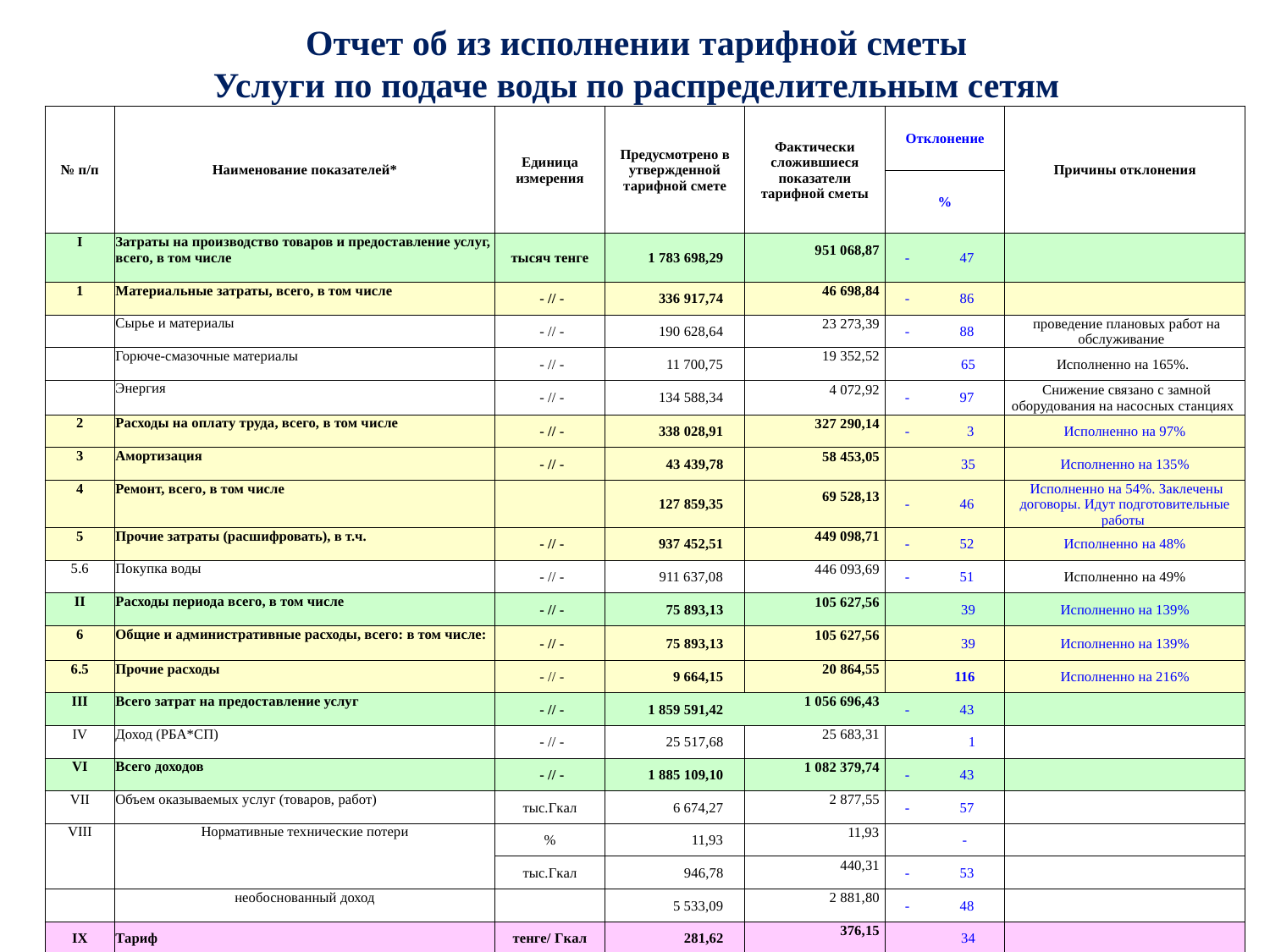

# Отчет об из исполнении тарифной сметы Услуги по подаче воды по распределительным сетям
| № п/п | Наименование показателей\* | Единица измерения | Предусмотрено в утвержденной тарифной смете | Фактически сложившиеся показатели тарифной сметы | Отклонение | Причины отклонения |
| --- | --- | --- | --- | --- | --- | --- |
|  |  |  |  |  | % |  |
| I | Затраты на производство товаров и предоставление услуг, всего, в том числе | тысяч тенге | 1 783 698,29 | 951 068,87 | - 47 |  |
| 1 | Материальные затраты, всего, в том числе | - // - | 336 917,74 | 46 698,84 | - 86 |  |
|  | Сырье и материалы | - // - | 190 628,64 | 23 273,39 | - 88 | проведение плановых работ на обслуживание |
|  | Горюче-смазочные материалы | - // - | 11 700,75 | 19 352,52 | 65 | Исполненно на 165%. |
|  | Энергия | - // - | 134 588,34 | 4 072,92 | - 97 | Снижение связано с замной оборудования на насосных станциях |
| 2 | Расходы на оплату труда, всего, в том числе | - // - | 338 028,91 | 327 290,14 | - 3 | Исполненно на 97% |
| 3 | Амортизация | - // - | 43 439,78 | 58 453,05 | 35 | Исполненно на 135% |
| 4 | Ремонт, всего, в том числе |  | 127 859,35 | 69 528,13 | - 46 | Исполненно на 54%. Заклечены договоры. Идут подготовительные работы |
| 5 | Прочие затраты (расшифровать), в т.ч. | - // - | 937 452,51 | 449 098,71 | - 52 | Исполненно на 48% |
| 5.6 | Покупка воды | - // - | 911 637,08 | 446 093,69 | - 51 | Исполненно на 49% |
| II | Расходы периода всего, в том числе | - // - | 75 893,13 | 105 627,56 | 39 | Исполненно на 139% |
| 6 | Общие и административные расходы, всего: в том числе: | - // - | 75 893,13 | 105 627,56 | 39 | Исполненно на 139% |
| 6.5 | Прочие расходы | - // - | 9 664,15 | 20 864,55 | 116 | Исполненно на 216% |
| III | Всего затрат на предоставление услуг | - // - | 1 859 591,42 | 1 056 696,43 | - 43 |  |
| IV | Доход (РБА\*СП) | - // - | 25 517,68 | 25 683,31 | 1 |  |
| VI | Всего доходов | - // - | 1 885 109,10 | 1 082 379,74 | - 43 |  |
| VII | Объем оказываемых услуг (товаров, работ) | тыс.Гкал | 6 674,27 | 2 877,55 | - 57 |  |
| VIII | Нормативные технические потери | % | 11,93 | 11,93 | - |  |
|  |  | тыс.Гкал | 946,78 | 440,31 | - 53 |  |
|  | необоснованный доход |  | 5 533,09 | 2 881,80 | - 48 |  |
| IX | Тариф | тенге/ Гкал | 281,62 | 376,15 | 34 |  |